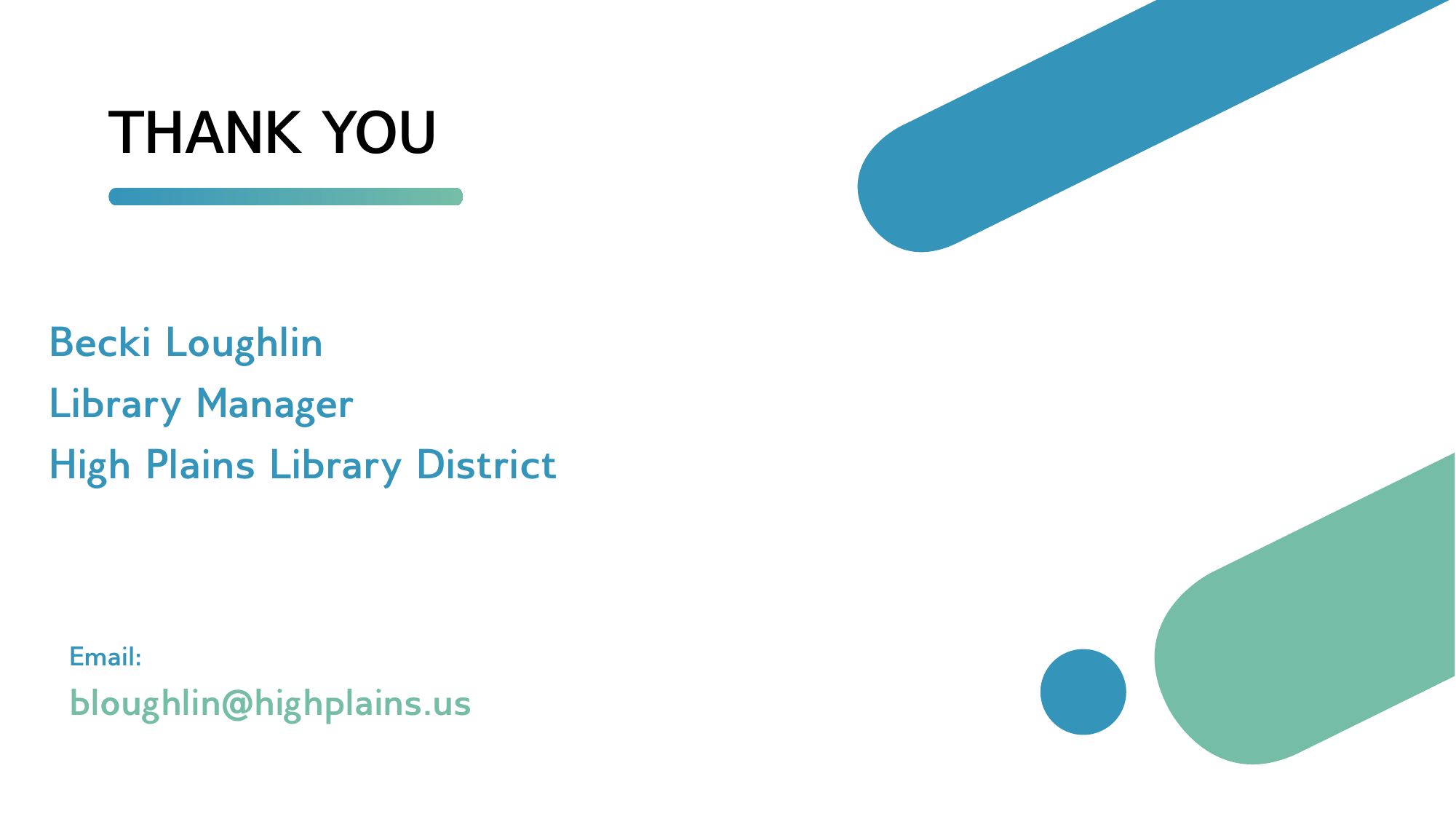

# THANK YOU
Becki Loughlin
Library Manager
High Plains Library District
Email:
bloughlin@highplains.us